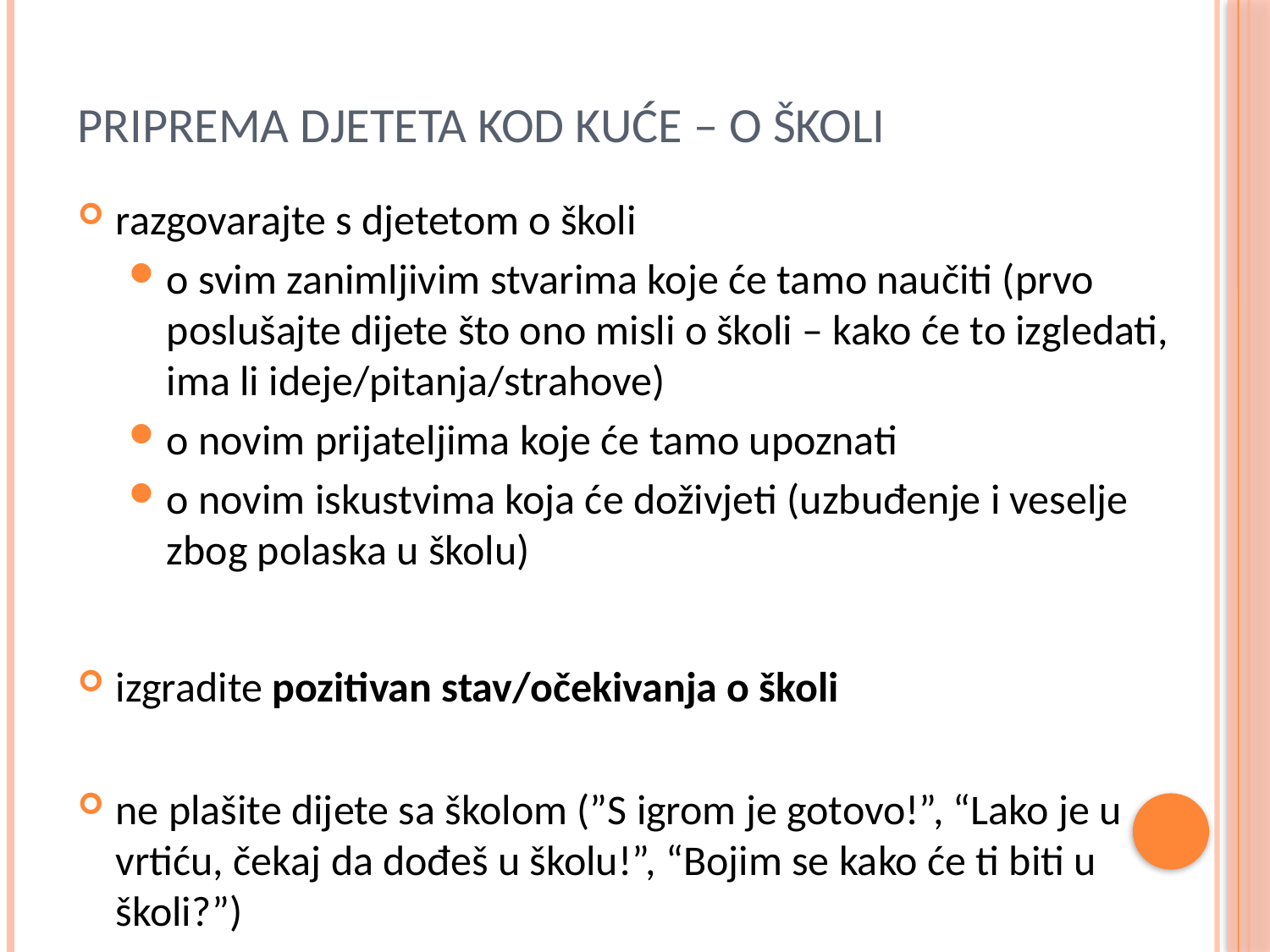

# priprema djeteta kod kuće – o školi
razgovarajte s djetetom o školi
o svim zanimljivim stvarima koje će tamo naučiti (prvo poslušajte dijete što ono misli o školi – kako će to izgledati, ima li ideje/pitanja/strahove)
o novim prijateljima koje će tamo upoznati
o novim iskustvima koja će doživjeti (uzbuđenje i veselje zbog polaska u školu)

izgradite pozitivan stav/očekivanja o školi

ne plašite dijete sa školom (”S igrom je gotovo!”, “Lako je u vrtiću, čekaj da dođeš u školu!”, “Bojim se kako će ti biti u školi?”)